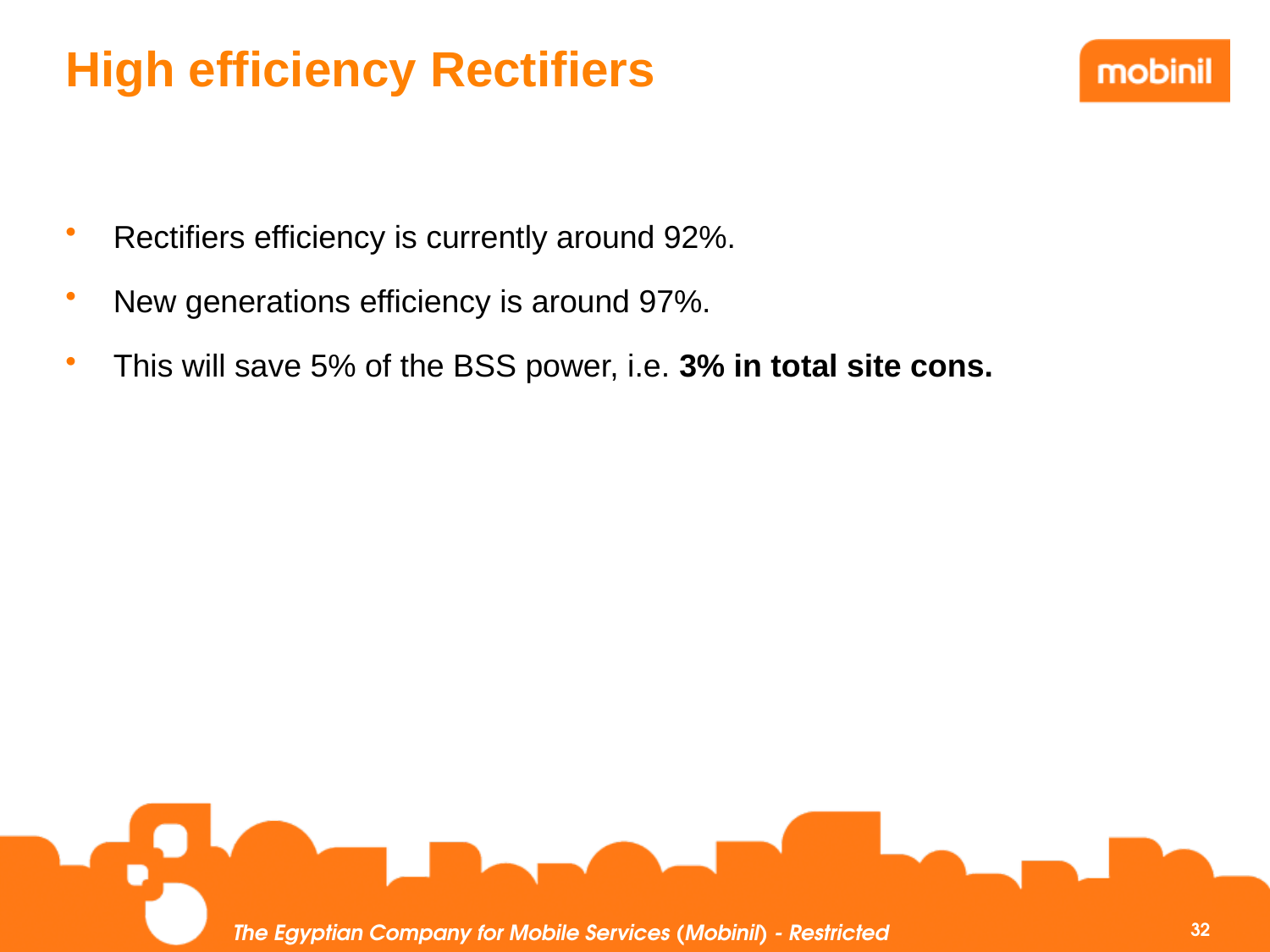

# High efficiency Rectifiers

Rectifiers efficiency is currently around 92%.

New generations efficiency is around 97%.

This will save 5% of the BSS power, i.e. 3% in total site cons.